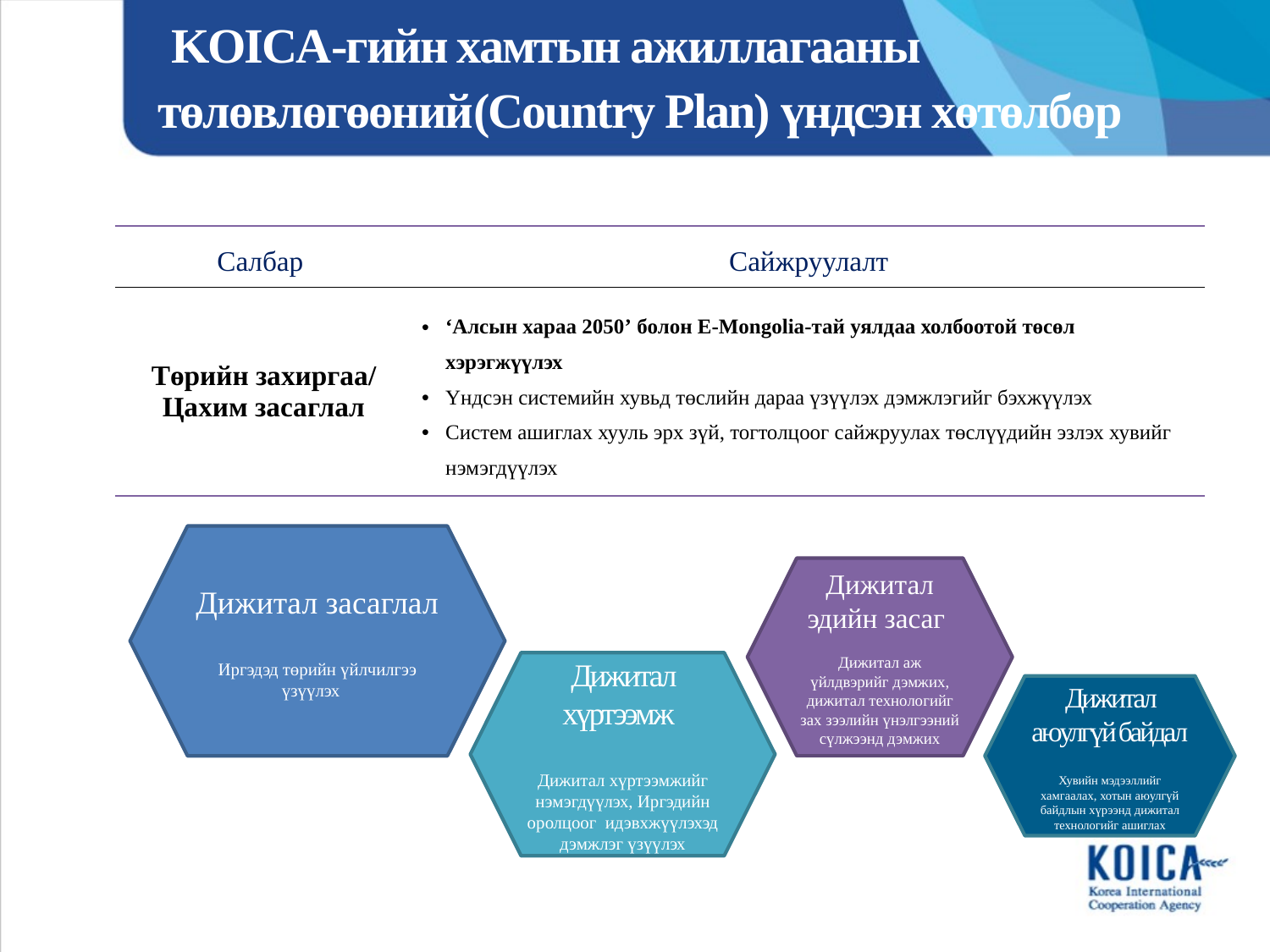

# KOICA-гийн хамтын ажиллагааны төлөвлөгөөний(Country Plan) үндсэн хөтөлбөр
| Салбар | Сайжруулалт |
| --- | --- |
| Төрийн захиргаа/ Цахим засаглал | ‘Алсын хараа 2050’ болон E-Mongolia-тай уялдаа холбоотой төсөл хэрэгжүүлэх Үндсэн системийн хувьд төслийн дараа үзүүлэх дэмжлэгийг бэхжүүлэх Систем ашиглах хууль эрх зүй, тогтолцоог сайжруулах төслүүдийн эзлэх хувийг нэмэгдүүлэх |
Дижитал засаглал

Иргэдэд төрийн үйлчилгээ үзүүлэх
Дижитал эдийн засаг

Дижитал аж үйлдвэрийг дэмжих, дижитал технологийг зах зээлийн үнэлгээний сүлжээнд дэмжих
Дижитал хүртээмж

Дижитал хүртээмжийг нэмэгдүүлэх, Иргэдийн оролцоог  идэвхжүүлэхэд дэмжлэг үзүүлэх
Дижитал аюулгүй байдал

Хувийн мэдээллийг хамгаалах, хотын аюулгүй байдлын хүрээнд дижитал технологийг ашиглах